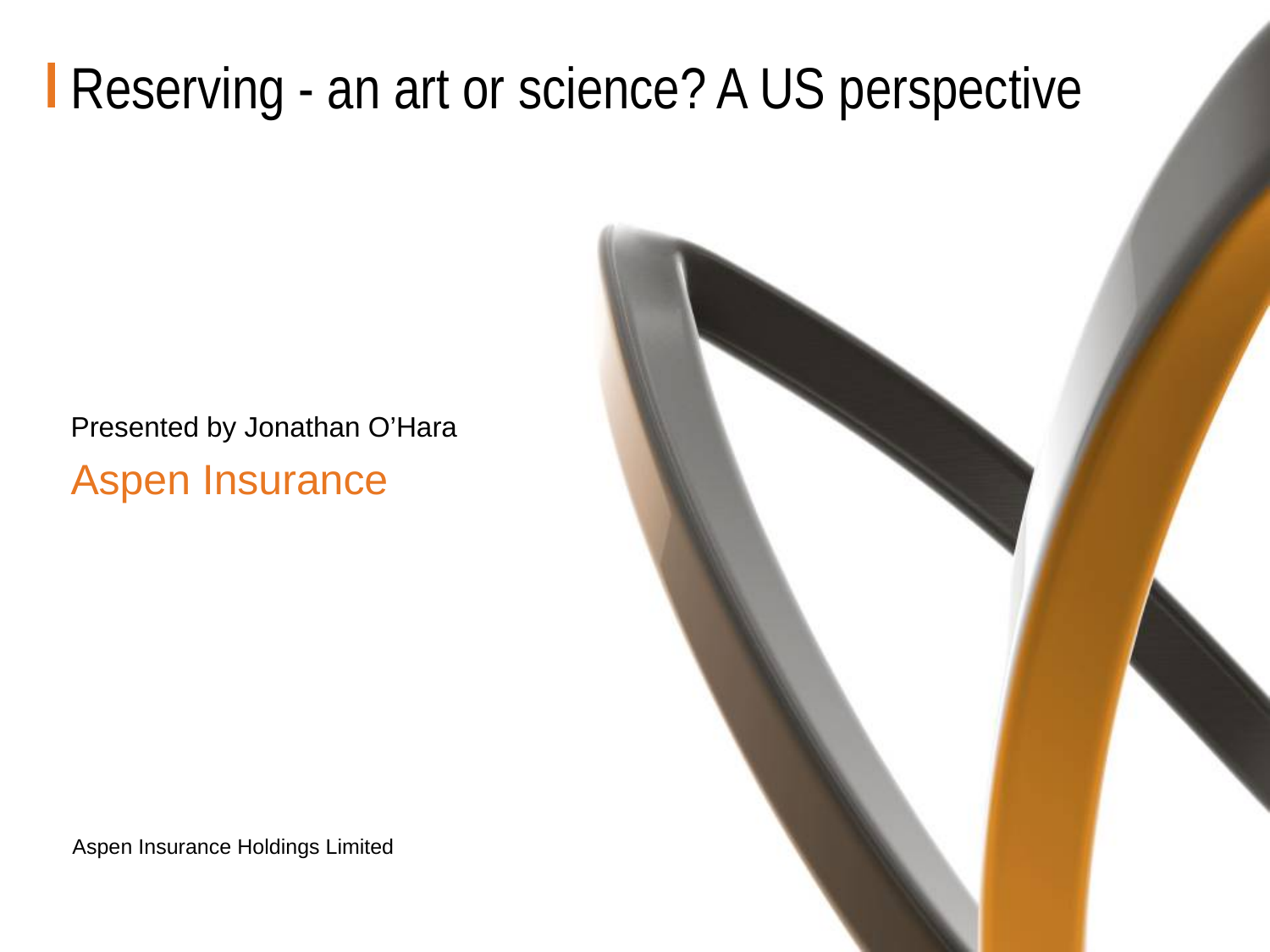

Reserving - an art or science? A US perspective
Presented by Jonathan O’Hara
Aspen Insurance

Aspen Insurance Holdings Limited